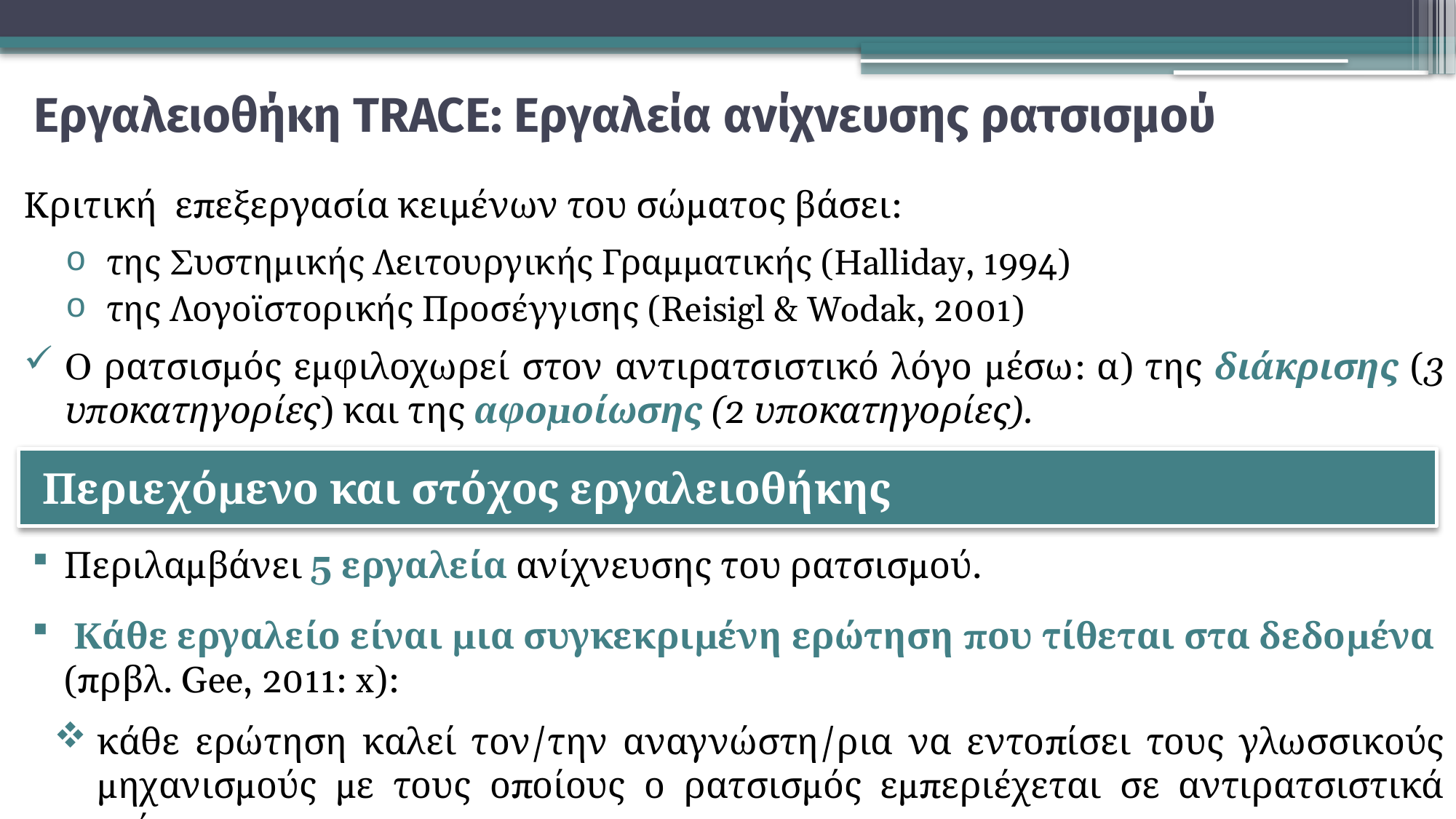

# Εργαλειοθήκη TRACE: Εργαλεία ανίχνευσης ρατσισμού

Κριτική  επεξεργασία κειμένων του σώματος βάσει:

της Συστημικής Λειτουργικής Γραμματικής (Halliday, 1994)
της Λογοϊστορικής Προσέγγισης (Reisigl & Wodak, 2001)

Ο ρατσισμός εμφιλοχωρεί στον αντιρατσιστικό λόγο μέσω: α) της διάκρισης (3 υποκατηγορίες) και της αφομοίωσης (2 υποκατηγορίες).

Περιλαμβάνει 5 εργαλεία ανίχνευσης του ρατσισμού.

 Κάθε εργαλείο είναι μια συγκεκριμένη ερώτηση που τίθεται στα δεδομένα (πρβλ. Gee, 2011: x):

κάθε ερώτηση καλεί τον/την αναγνώστη/ρια να εντοπίσει τους γλωσσικούς μηχανισμούς με τους οποίους ο ρατσισμός εμπεριέχεται σε αντιρατσιστικά κείμενα.

Περιεχόμενο και στόχος εργαλειοθήκης